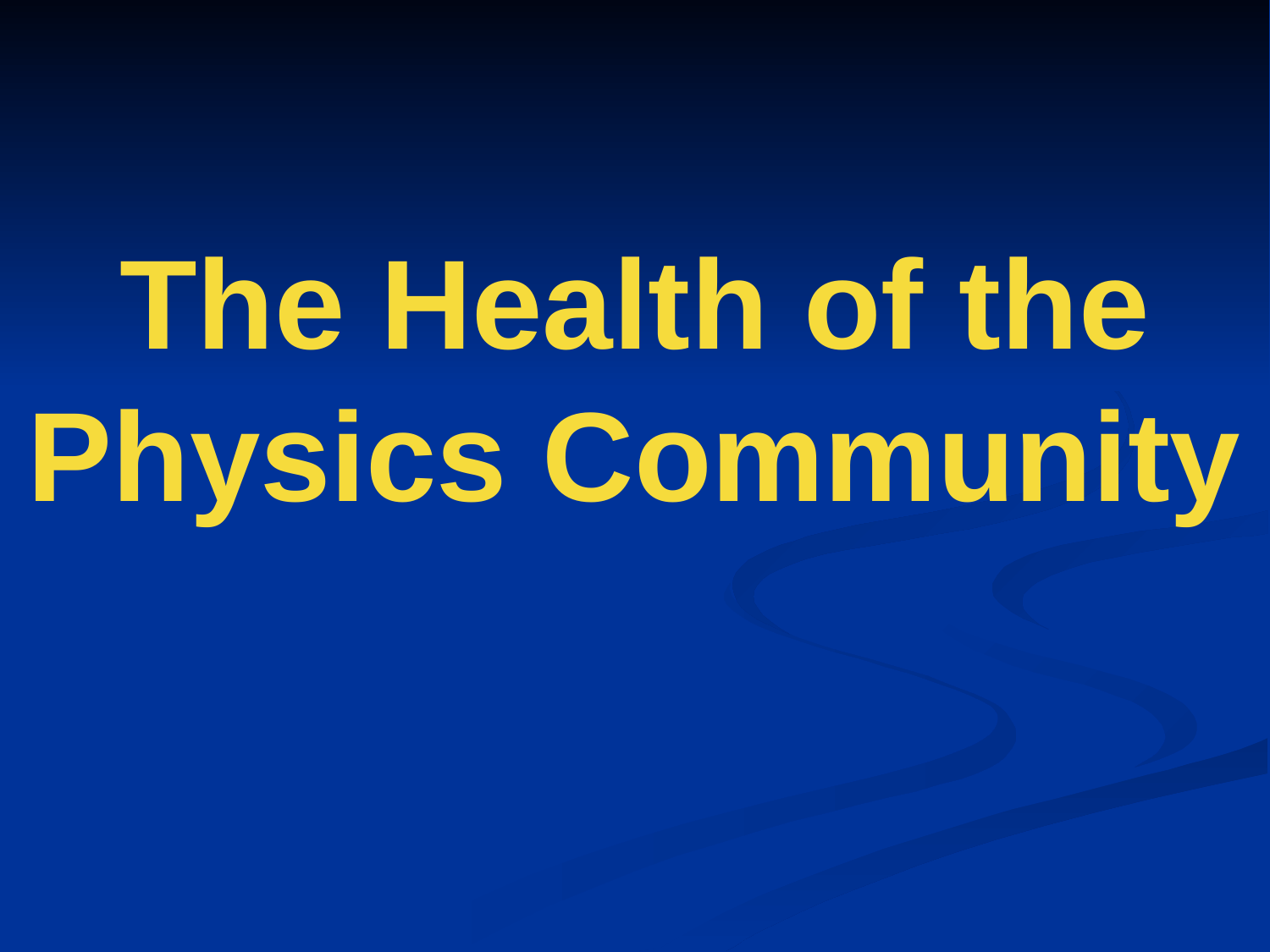

# The Health of the Physics Community